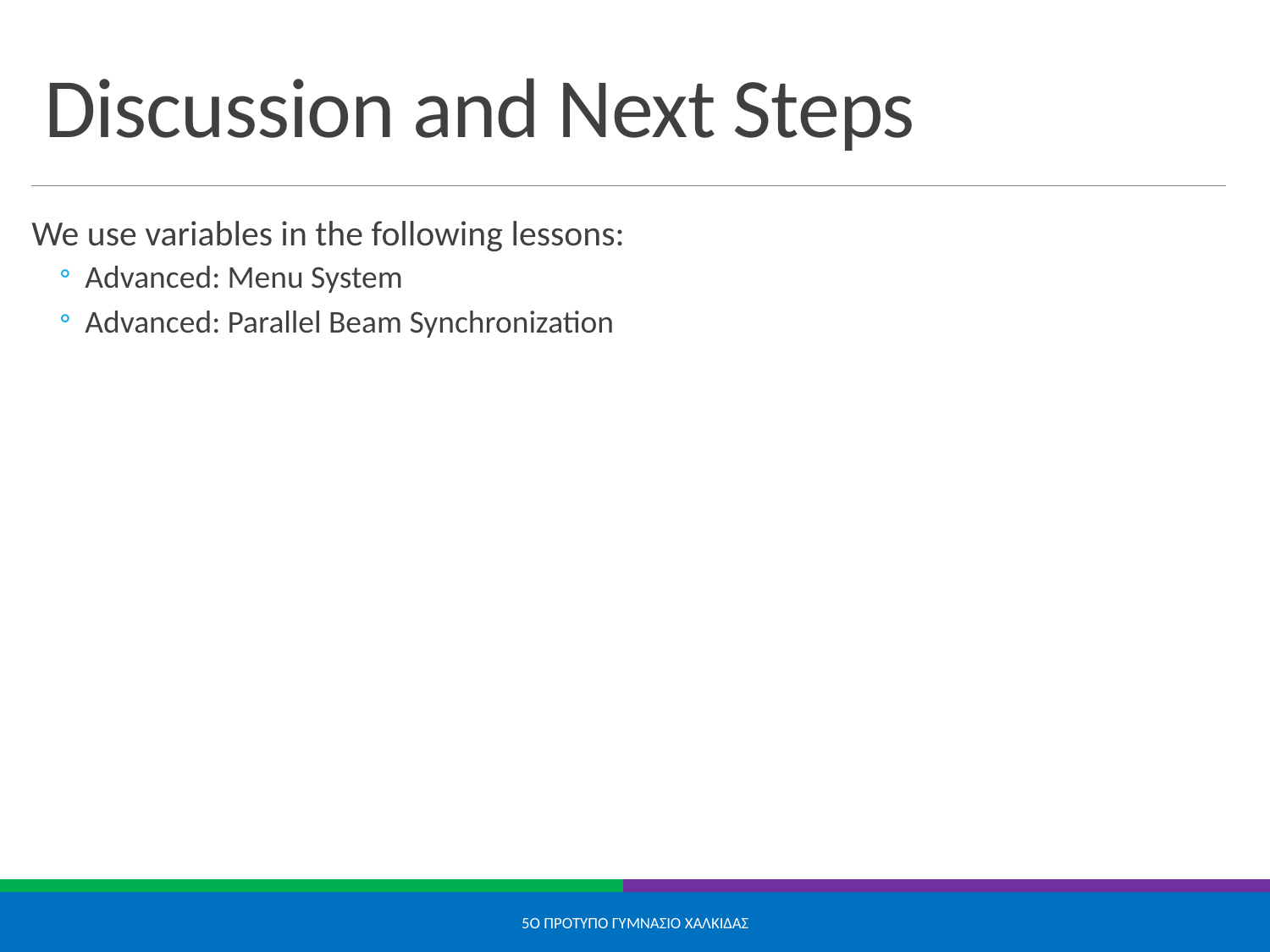

# Discussion and Next Steps
We use variables in the following lessons:
Advanced: Menu System
Advanced: Parallel Beam Synchronization
5ο ΠΡΟΤΥΠΟ ΓΥΜΝΑΣΙΟ ΧΑΛΚΙΔΑΣ